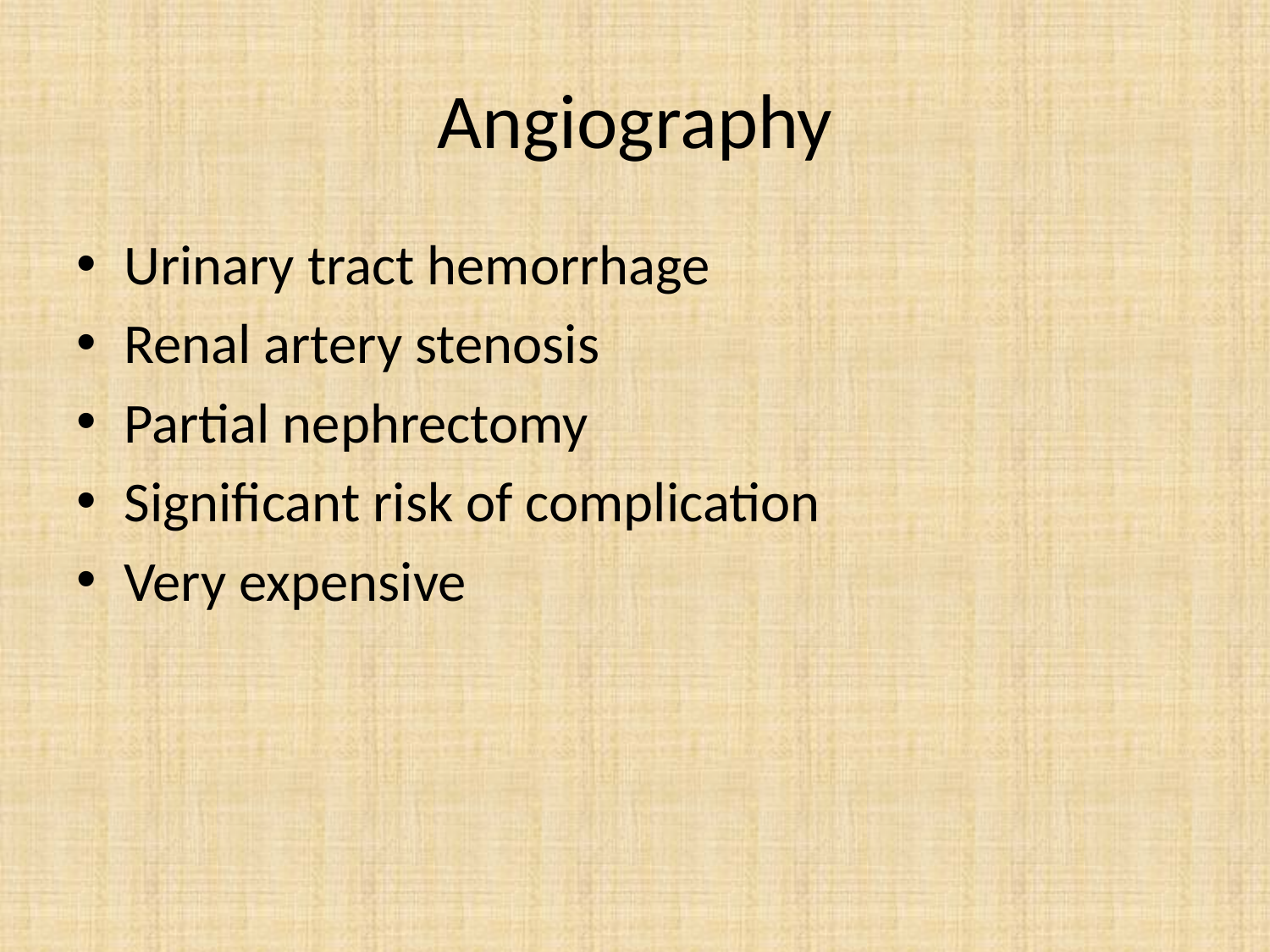

# Angiography
Urinary tract hemorrhage
Renal artery stenosis
Partial nephrectomy
Significant risk of complication
Very expensive